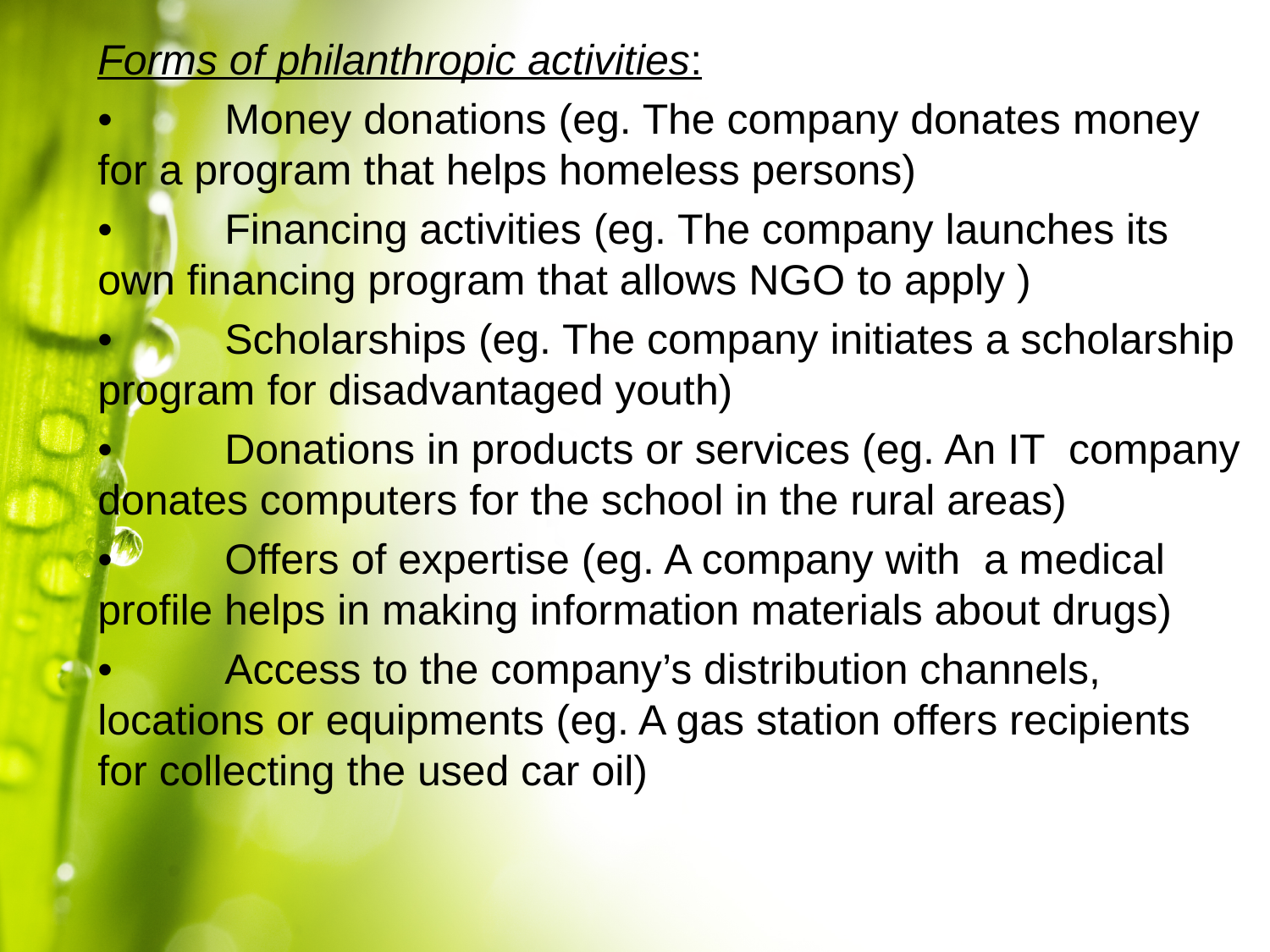

Forms of philanthropic activities:
•	Money donations (eg. The company donates money for a program that helps homeless persons)
•	Financing activities (eg. The company launches its own financing program that allows NGO to apply )
•	Scholarships (eg. The company initiates a scholarship program for disadvantaged youth)
•	Donations in products or services (eg. An IT  company donates computers for the school in the rural areas)
•	Offers of expertise (eg. A company with  a medical profile helps in making information materials about drugs)
•	Access to the company’s distribution channels, locations or equipments (eg. A gas station offers recipients for collecting the used car oil)